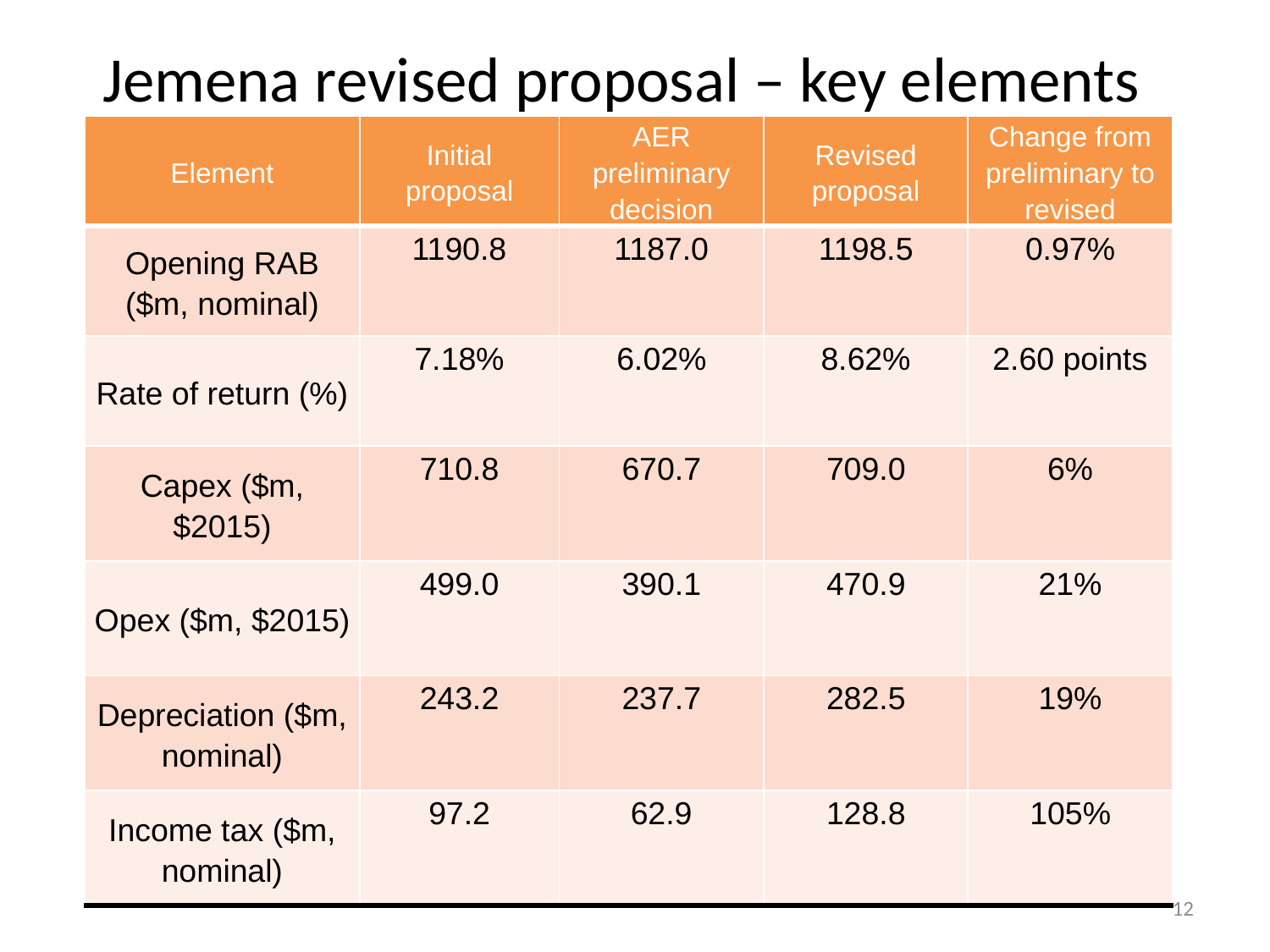

# Jemena revised proposal – key elements
| Element | Initial proposal | AER preliminary decision | Revised proposal | Change from preliminary to revised |
| --- | --- | --- | --- | --- |
| Opening RAB ($m, nominal) | 1190.8 | 1187.0 | 1198.5 | 0.97% |
| Rate of return (%) | 7.18% | 6.02% | 8.62% | 2.60 points |
| Capex ($m, $2015) | 710.8 | 670.7 | 709.0 | 6% |
| Opex ($m, $2015) | 499.0 | 390.1 | 470.9 | 21% |
| Depreciation ($m, nominal) | 243.2 | 237.7 | 282.5 | 19% |
| Income tax ($m, nominal) | 97.2 | 62.9 | 128.8 | 105% |

12